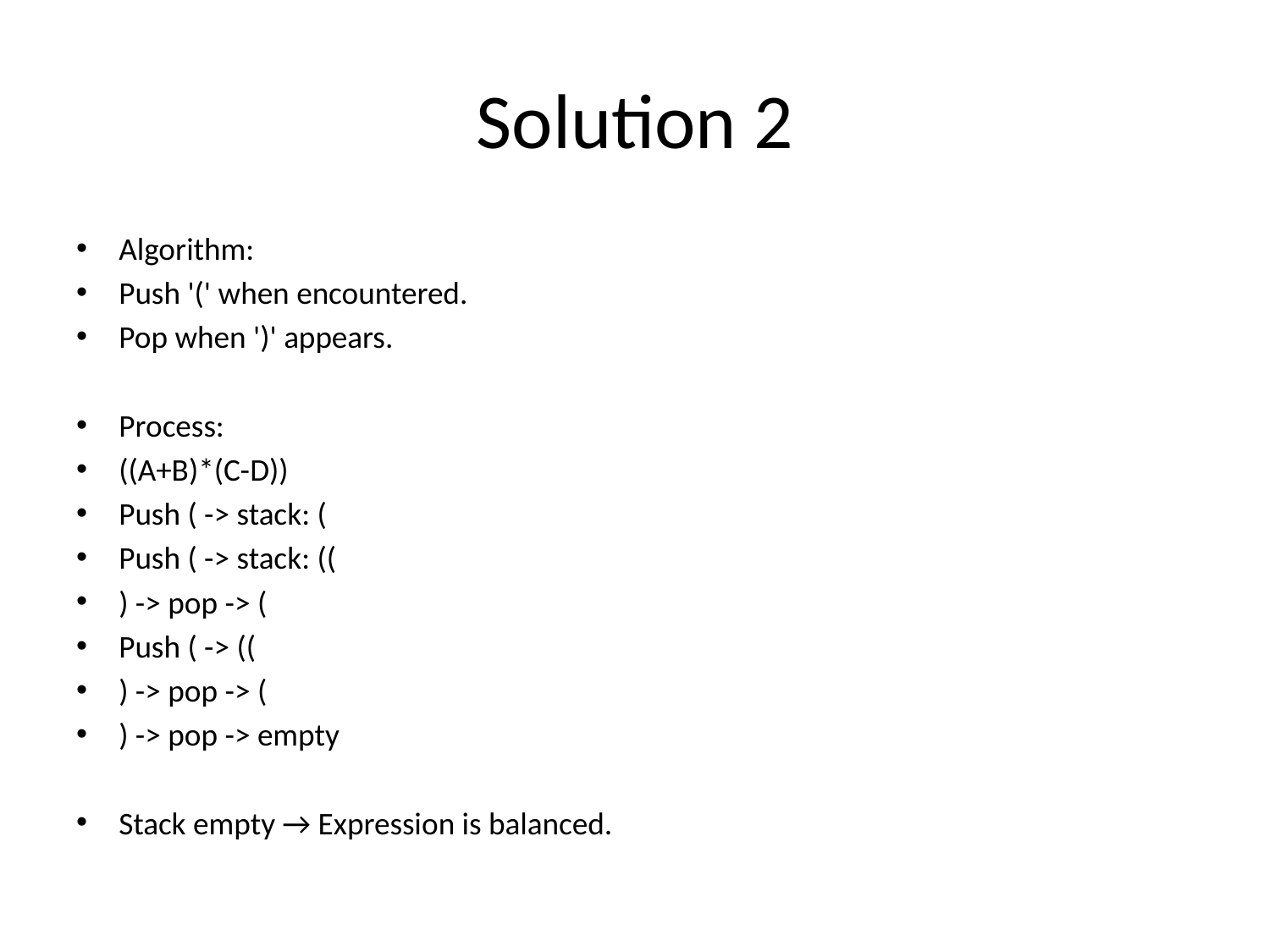

# Solution 2
Algorithm:
Push '(' when encountered.
Pop when ')' appears.

Process:
((A+B)*(C-D))
Push ( -> stack: (
Push ( -> stack: ((
) -> pop -> (
Push ( -> ((
) -> pop -> (
) -> pop -> empty

Stack empty → Expression is balanced.